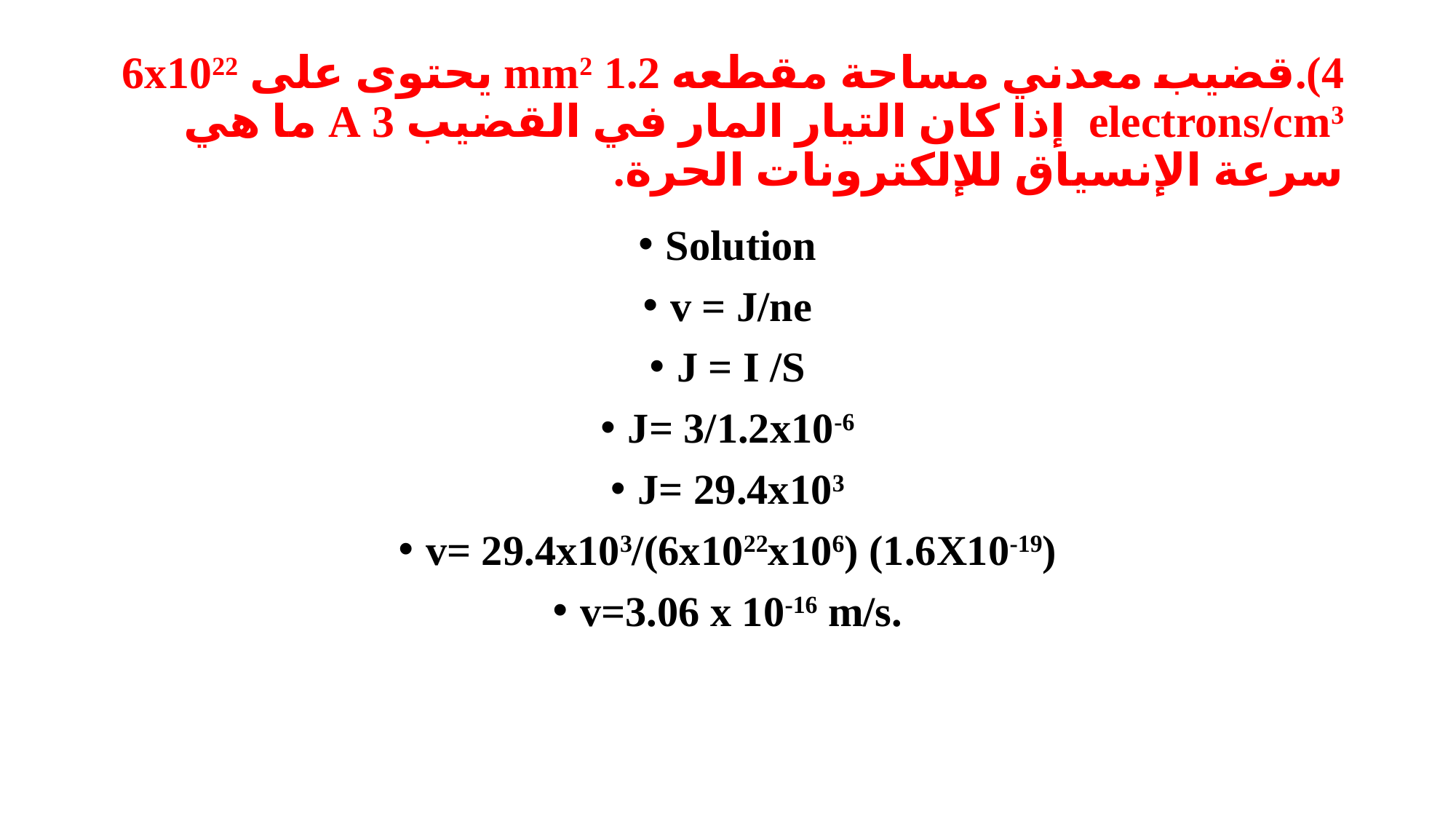

# 4).قضيب معدني مساحة مقطعه 1.2 mm2 يحتوى على 6x1022 electrons/cm3  إذا كان التيار المار في القضيب 3 A ما هي سرعة الإنسياق للإلكترونات الحرة.
Solution
v = J/ne
J = I /S
J= 3/1.2x10-6
J= 29.4x103
v= 29.4x103/(6x1022x106) (1.6X10-19)
v=3.06 x 10-16 m/s.